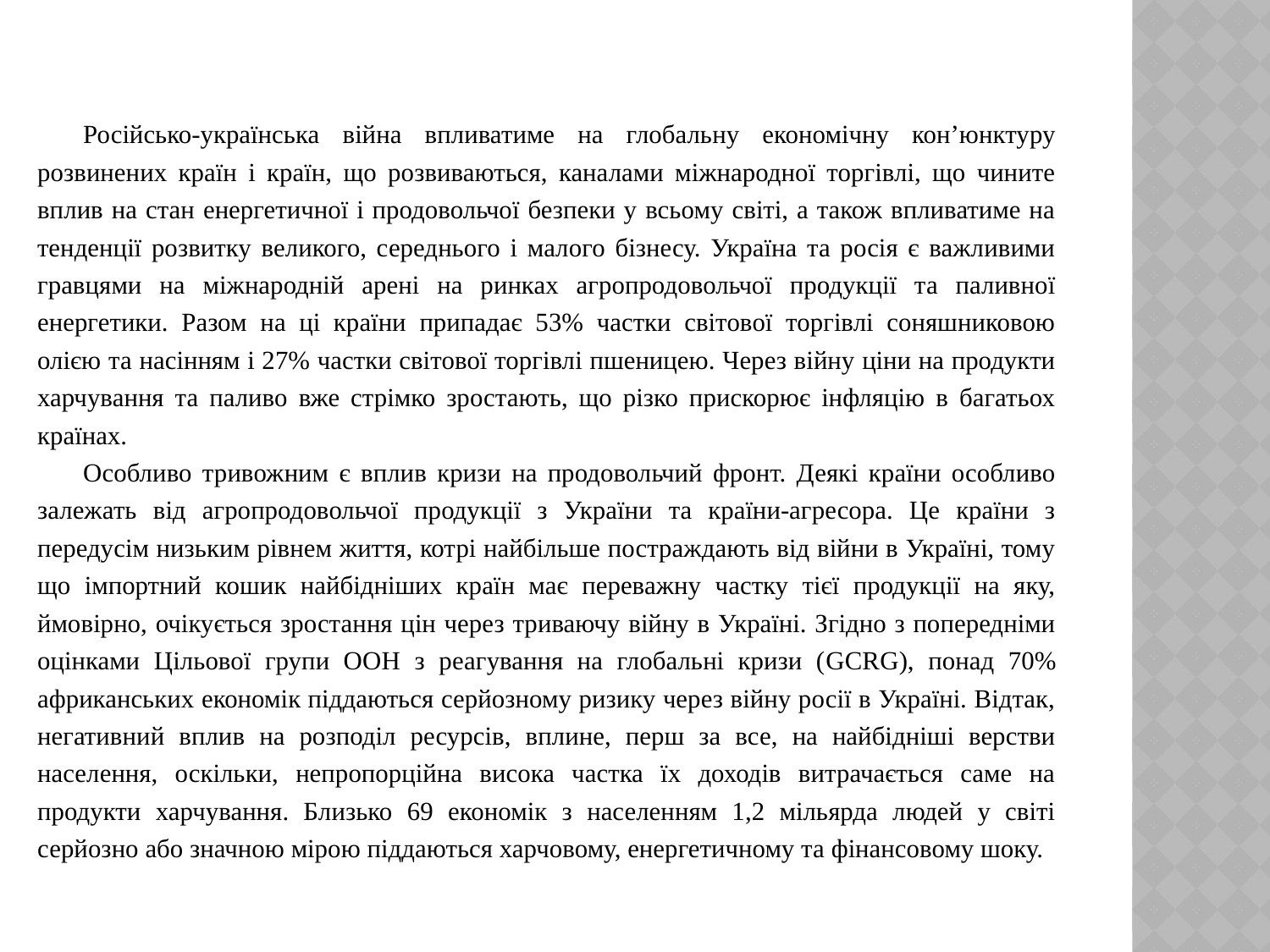

Російсько-українська війна впливатиме на глобальну економічну кон’юнктуру розвинених країн і країн, що розвиваються, каналами міжнародної торгівлі, що чините вплив на стан енергетичної і продовольчої безпеки у всьому світі, а також впливатиме на тенденції розвитку великого, середнього і малого бізнесу. Україна та росія є важливими гравцями на міжнародній арені на ринках агропродовольчої продукції та паливної енергетики. Разом на ці країни припадає 53% частки світової торгівлі соняшниковою олією та насінням і 27% частки світової торгівлі пшеницею. Через війну ціни на продукти харчування та паливо вже стрімко зростають, що різко прискорює інфляцію в багатьох країнах.
Особливо тривожним є вплив кризи на продовольчий фронт. Деякі країни особливо залежать від агропродовольчої продукції з України та країни-агресора. Це країни з передусім низьким рівнем життя, котрі найбільше постраждають від війни в Україні, тому що імпортний кошик найбідніших країн має переважну частку тієї продукції на яку, ймовірно, очікується зростання цін через триваючу війну в Україні. Згідно з попередніми оцінками Цільової групи ООН з реагування на глобальні кризи (GCRG), понад 70% африканських економік піддаються серйозному ризику через війну росії в Україні. Відтак, негативний вплив на розподіл ресурсів, вплине, перш за все, на найбідніші верстви населення, оскільки, непропорційна висока частка їх доходів витрачається саме на продукти харчування. Близько 69 економік з населенням 1,2 мільярда людей у світі серйозно або значною мірою піддаються харчовому, енергетичному та фінансовому шоку.